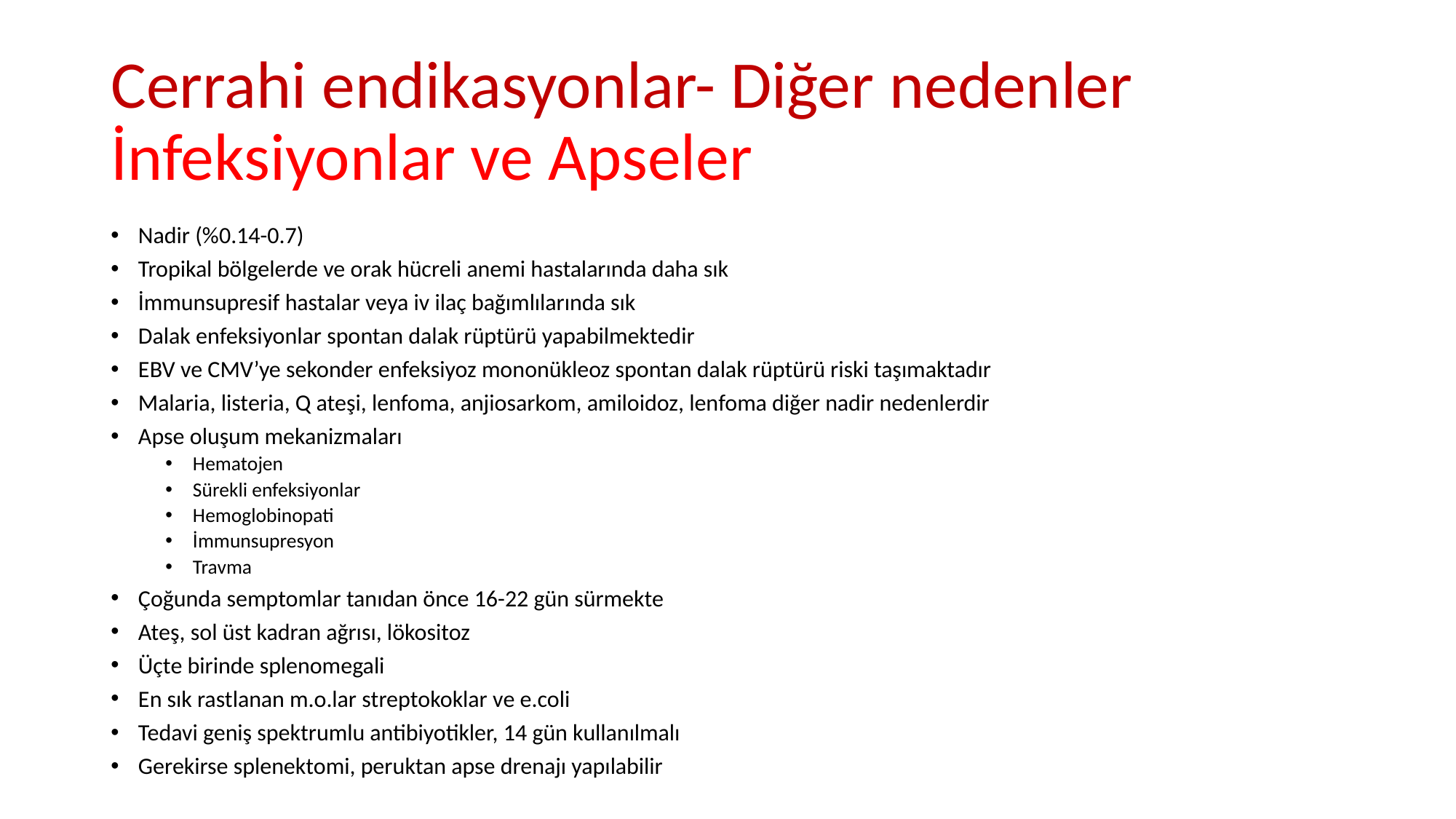

# Cerrahi endikasyonlar- Diğer nedenler İnfeksiyonlar ve Apseler
Nadir (%0.14-0.7)
Tropikal bölgelerde ve orak hücreli anemi hastalarında daha sık
İmmunsupresif hastalar veya iv ilaç bağımlılarında sık
Dalak enfeksiyonlar spontan dalak rüptürü yapabilmektedir
EBV ve CMV’ye sekonder enfeksiyoz mononükleoz spontan dalak rüptürü riski taşımaktadır
Malaria, listeria, Q ateşi, lenfoma, anjiosarkom, amiloidoz, lenfoma diğer nadir nedenlerdir
Apse oluşum mekanizmaları
Hematojen
Sürekli enfeksiyonlar
Hemoglobinopati
İmmunsupresyon
Travma
Çoğunda semptomlar tanıdan önce 16-22 gün sürmekte
Ateş, sol üst kadran ağrısı, lökositoz
Üçte birinde splenomegali
En sık rastlanan m.o.lar streptokoklar ve e.coli
Tedavi geniş spektrumlu antibiyotikler, 14 gün kullanılmalı
Gerekirse splenektomi, peruktan apse drenajı yapılabilir